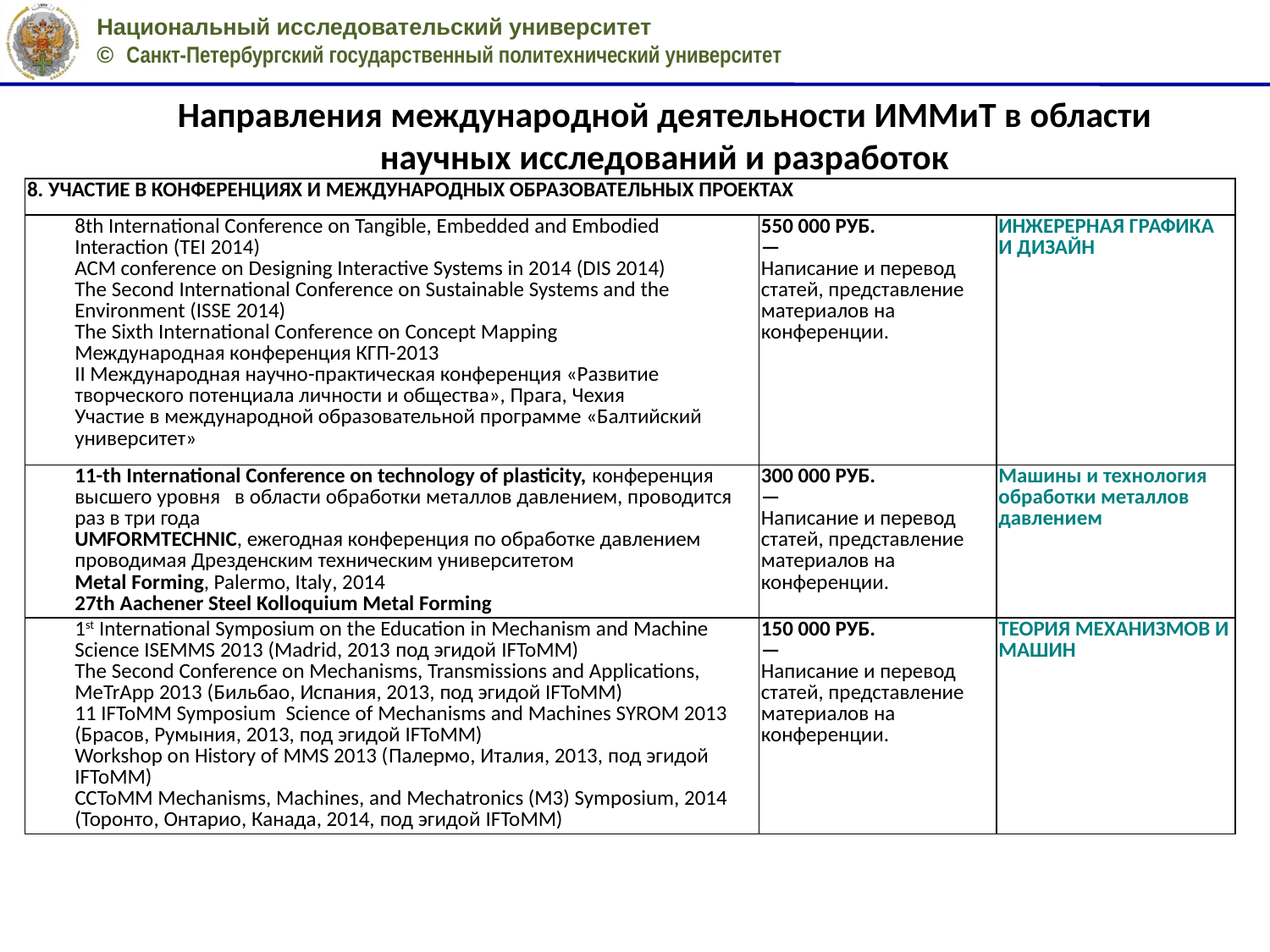

# Направления международной деятельности ИММиТ в области научных исследований и разработок
| 8. УЧАСТИЕ В КОНФЕРЕНЦИЯХ и МЕЖДУНАРОДНЫХ ОБРАЗОВАТЕЛЬНЫХ ПРОЕКТАХ |  |  |
| --- | --- | --- |
| 8th International Conference on Tangible, Embedded and Embodied Interaction (TEI 2014) ACM conference on Designing Interactive Systems in 2014 (DIS 2014) The Second International Conference on Sustainable Systems and the Environment (ISSE 2014) The Sixth International Conference on Concept Mapping Международная конференция КГП-2013 II Международная научно-практическая конференция «Развитие творческого потенциала личности и общества», Прага, Чехия Участие в международной образовательной программе «Балтийский университет» | 550 000 руб. — Написание и перевод статей, представление материалов на конференции. | ИНЖЕРЕРНАЯ ГРАФИКА И ДИЗАЙН |
| 11-th International Conference on technology of plasticity, конференция высшего уровня в области обработки металлов давлением, проводится раз в три года UMFORMTECHNIC, ежегодная конференция по обработке давлением проводимая Дрезденским техническим университетом Metal Forming, Palermo, Italy, 2014 27th Aachener Steel Kolloquium Metal Forming | 300 000 руб. — Написание и перевод статей, представление материалов на конференции. | Машины и технология обработки металлов давлением |
| 1st International Symposium on the Education in Mechanism and Machine Science ISEMMS 2013 (Madrid, 2013 под эгидой IFToMM) The Second Conference on Mechanisms, Transmissions and Applications, MeTrApp 2013 (Бильбао, Испания, 2013, под эгидой IFToMM) 11 IFToMM Symposium Science of Mechanisms and Machines SYROM 2013 (Брасов, Румыния, 2013, под эгидой IFToMM) Workshop on History of MMS 2013 (Палермо, Италия, 2013, под эгидой IFToMM) CCToMM Mechanisms, Machines, and Mechatronics (M3) Symposium, 2014 (Торонто, Онтарио, Канада, 2014, под эгидой IFToMM) | 150 000 руб. — Написание и перевод статей, представление материалов на конференции. | ТЕОРИЯ МЕХАНИЗМОВ И МАШИН |